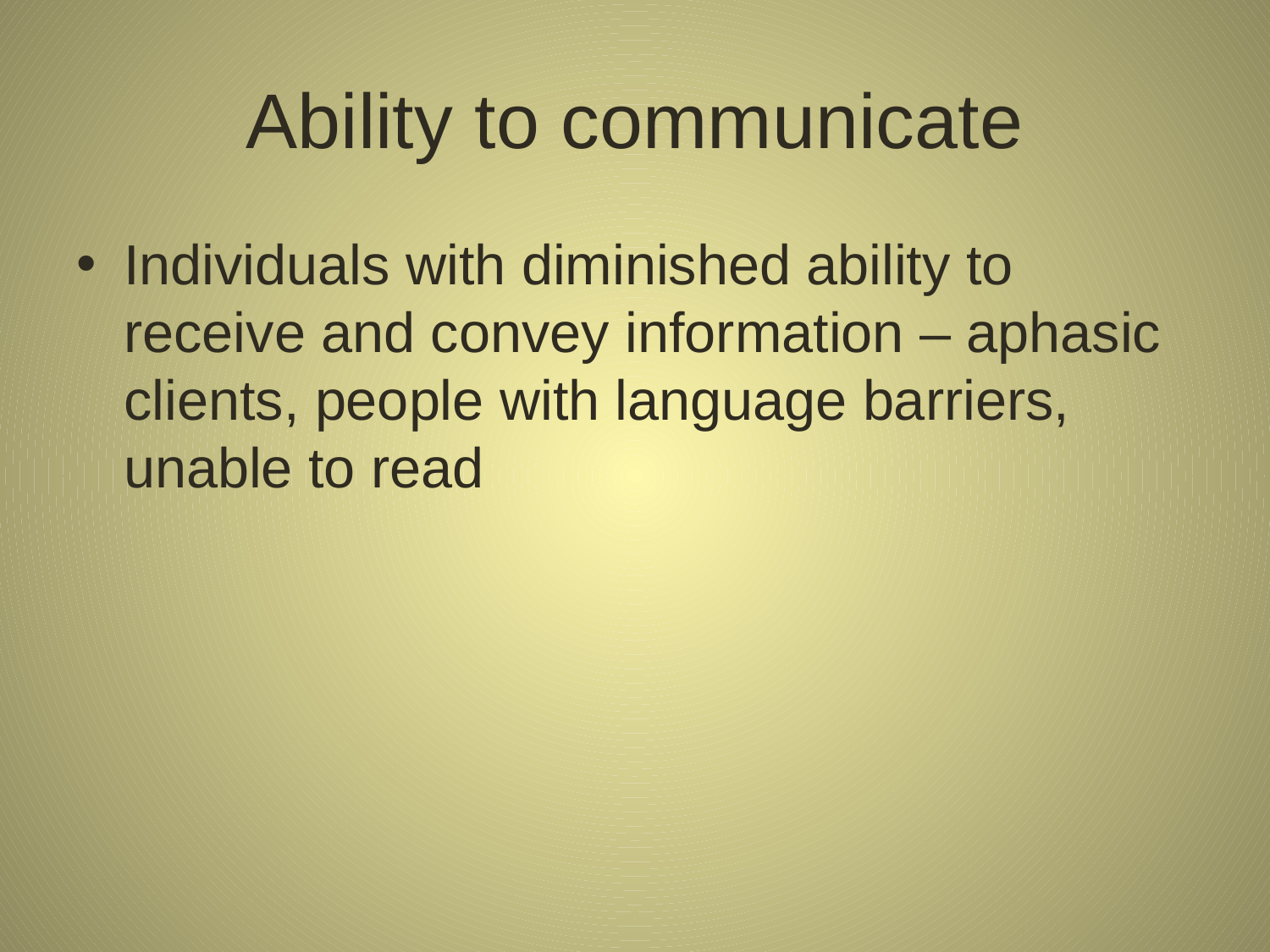

# Ability to communicate
Individuals with diminished ability to receive and convey information – aphasic clients, people with language barriers, unable to read